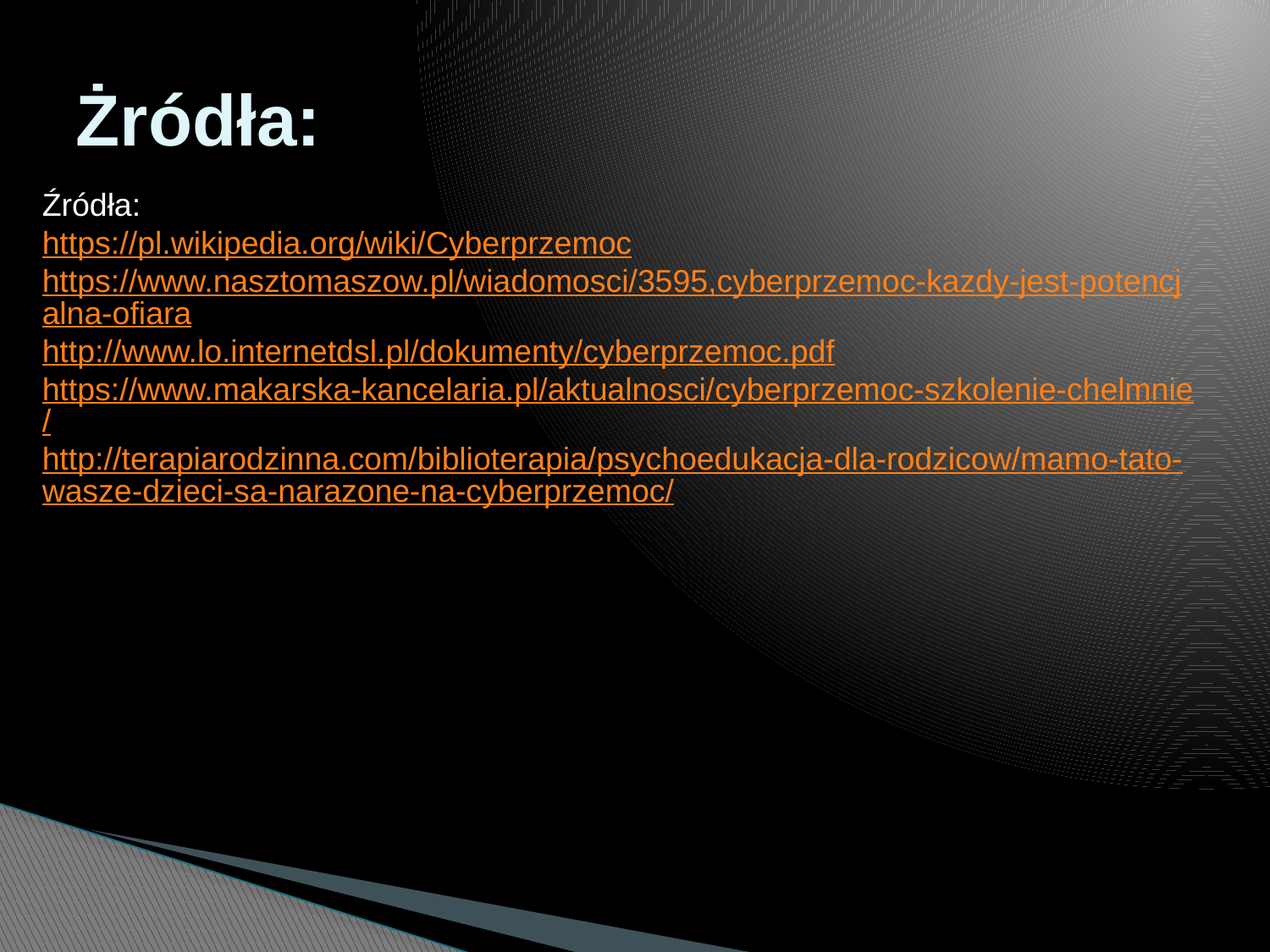

# Żródła:
Źródła:
https://pl.wikipedia.org/wiki/Cyberprzemoc
https://www.nasztomaszow.pl/wiadomosci/3595,cyberprzemoc-kazdy-jest-potencjalna-ofiara
http://www.lo.internetdsl.pl/dokumenty/cyberprzemoc.pdf
https://www.makarska-kancelaria.pl/aktualnosci/cyberprzemoc-szkolenie-chelmnie/
http://terapiarodzinna.com/biblioterapia/psychoedukacja-dla-rodzicow/mamo-tato-wasze-dzieci-sa-narazone-na-cyberprzemoc/